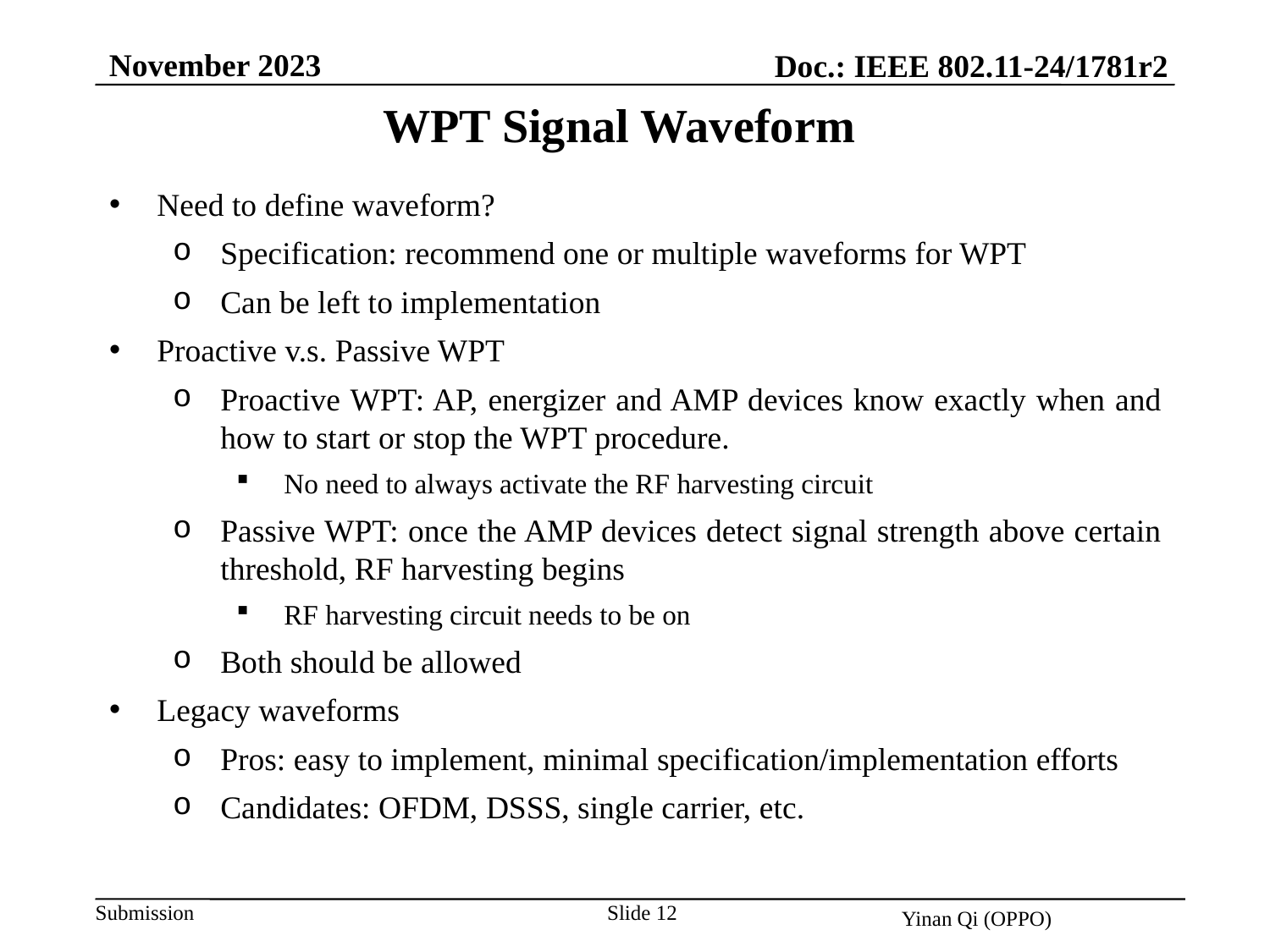

November 2023
Doc.: IEEE 802.11-24/1781r2
WPT Signal Waveform
Need to define waveform?
Specification: recommend one or multiple waveforms for WPT
Can be left to implementation
Proactive v.s. Passive WPT
Proactive WPT: AP, energizer and AMP devices know exactly when and how to start or stop the WPT procedure.
No need to always activate the RF harvesting circuit
Passive WPT: once the AMP devices detect signal strength above certain threshold, RF harvesting begins
RF harvesting circuit needs to be on
Both should be allowed
Legacy waveforms
Pros: easy to implement, minimal specification/implementation efforts
Candidates: OFDM, DSSS, single carrier, etc.
Slide 12
Yinan Qi (OPPO)